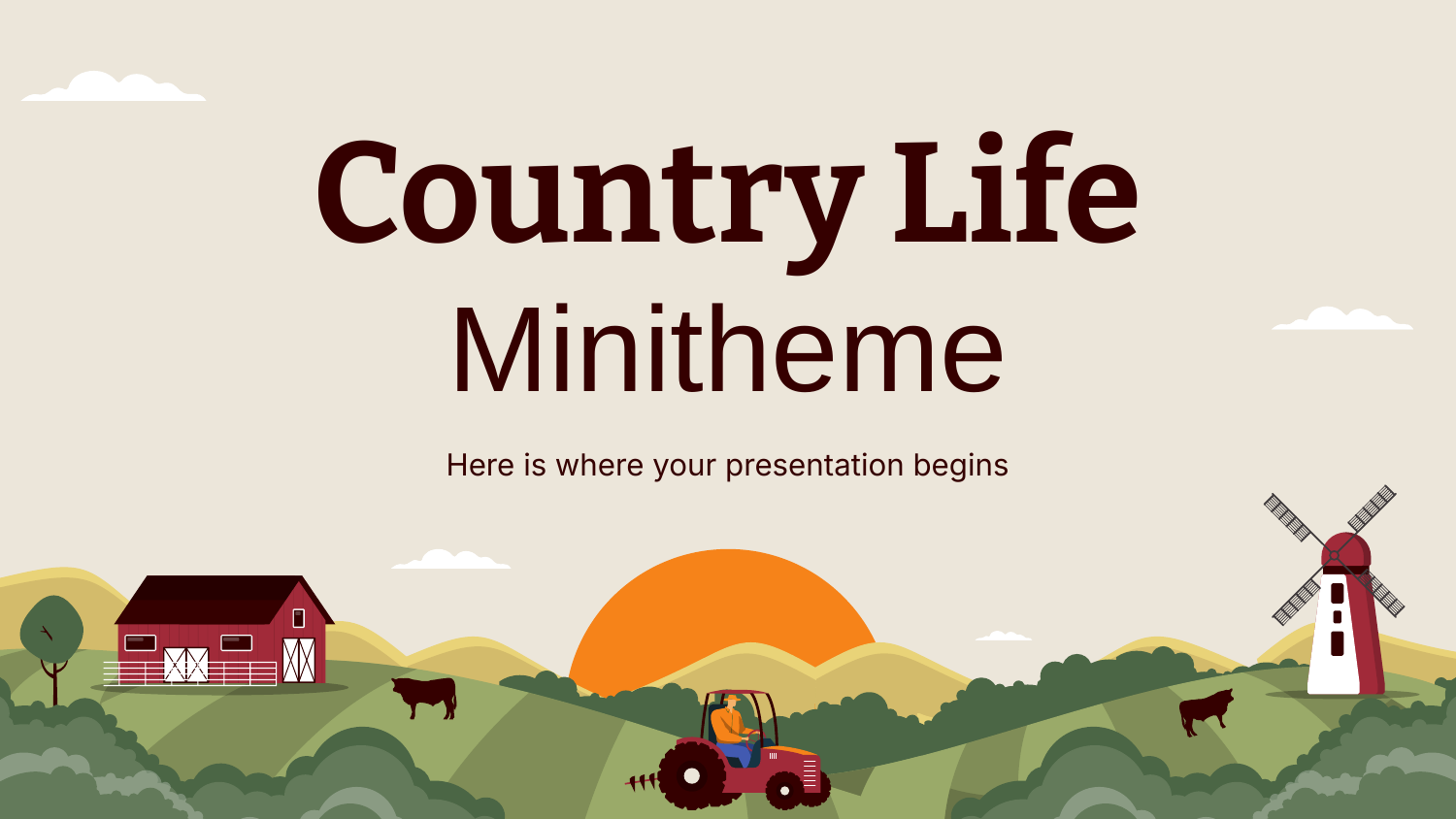

# Country Life Minitheme

Here is where your presentation begins